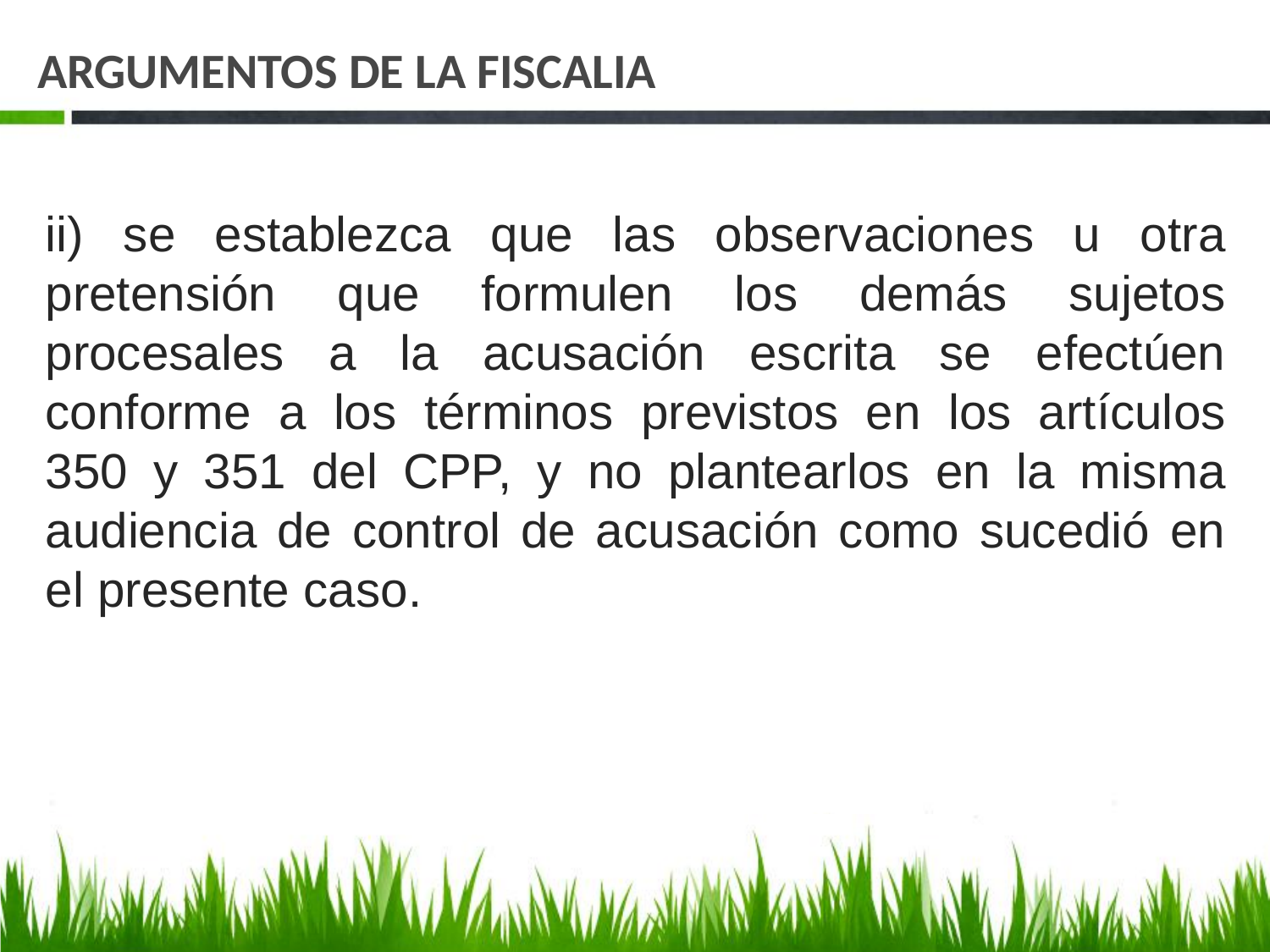

# ARGUMENTOS DE LA FISCALIA
ii) se establezca que las observaciones u otra pretensión que formulen los demás sujetos procesales a la acusación escrita se efectúen conforme a los términos previstos en los artículos 350 y 351 del CPP, y no plantearlos en la misma audiencia de control de acusación como sucedió en el presente caso.